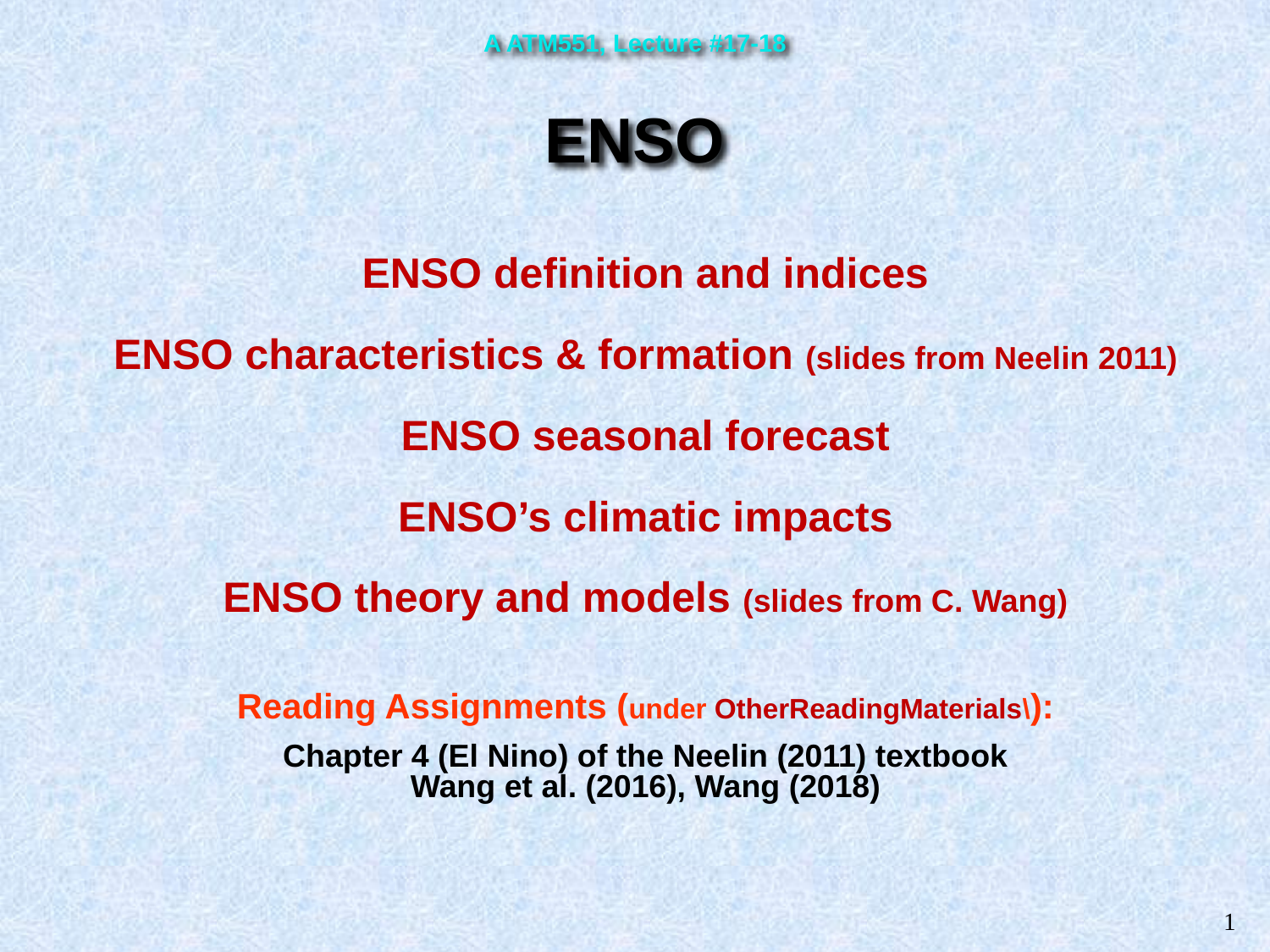

A ATM551, Lecture #17-18
ENSO

ENSO definition and indices

ENSO characteristics & formation (slides from Neelin 2011)

ENSO seasonal forecast

ENSO’s climatic impacts

ENSO theory and models (slides from C. Wang)

Reading Assignments (under OtherReadingMaterials\):

Chapter 4 (El Nino) of the Neelin (2011) textbook
Wang et al. (2016), Wang (2018)

1